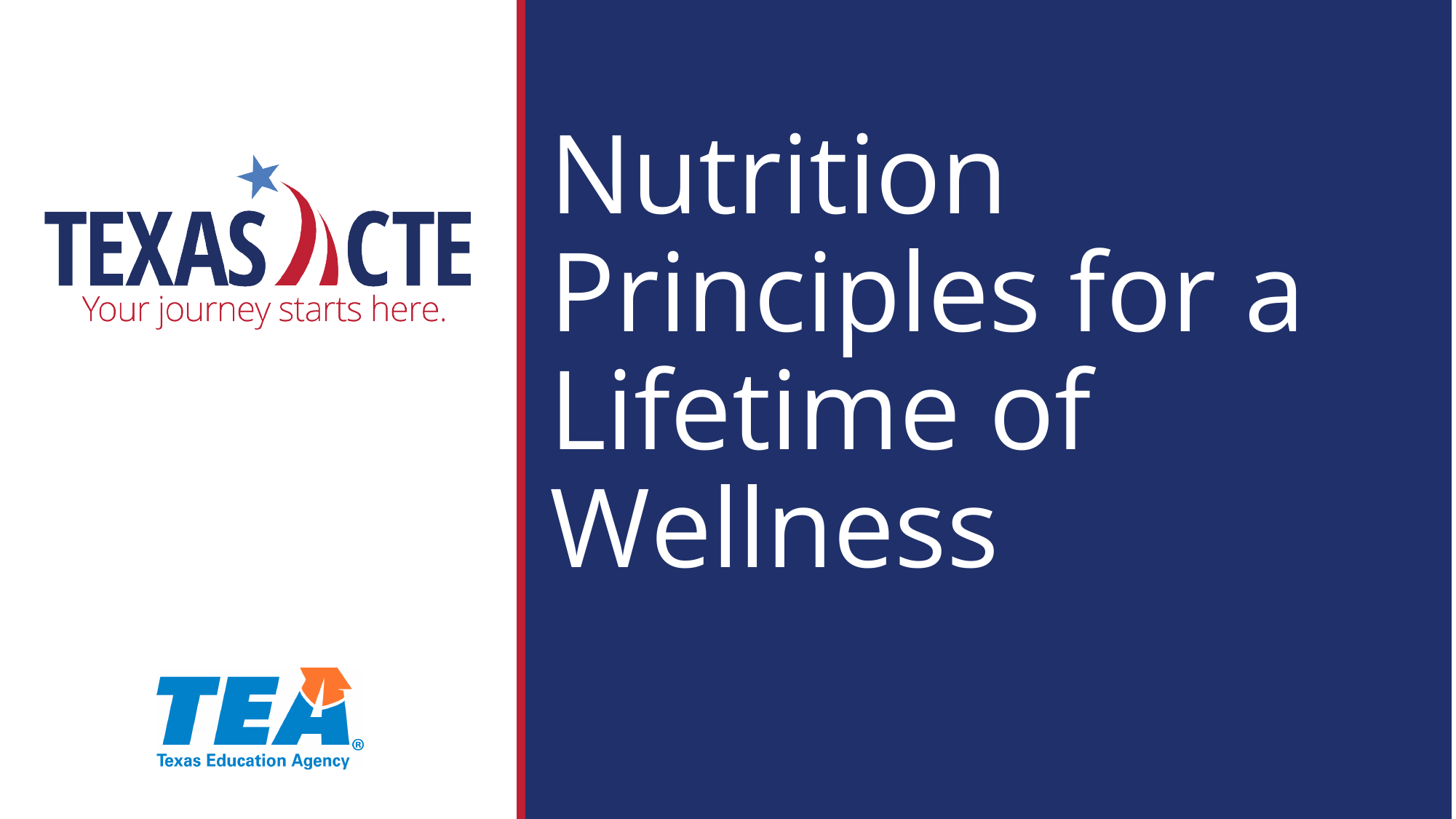

# Nutrition Principles for a Lifetime of Wellness